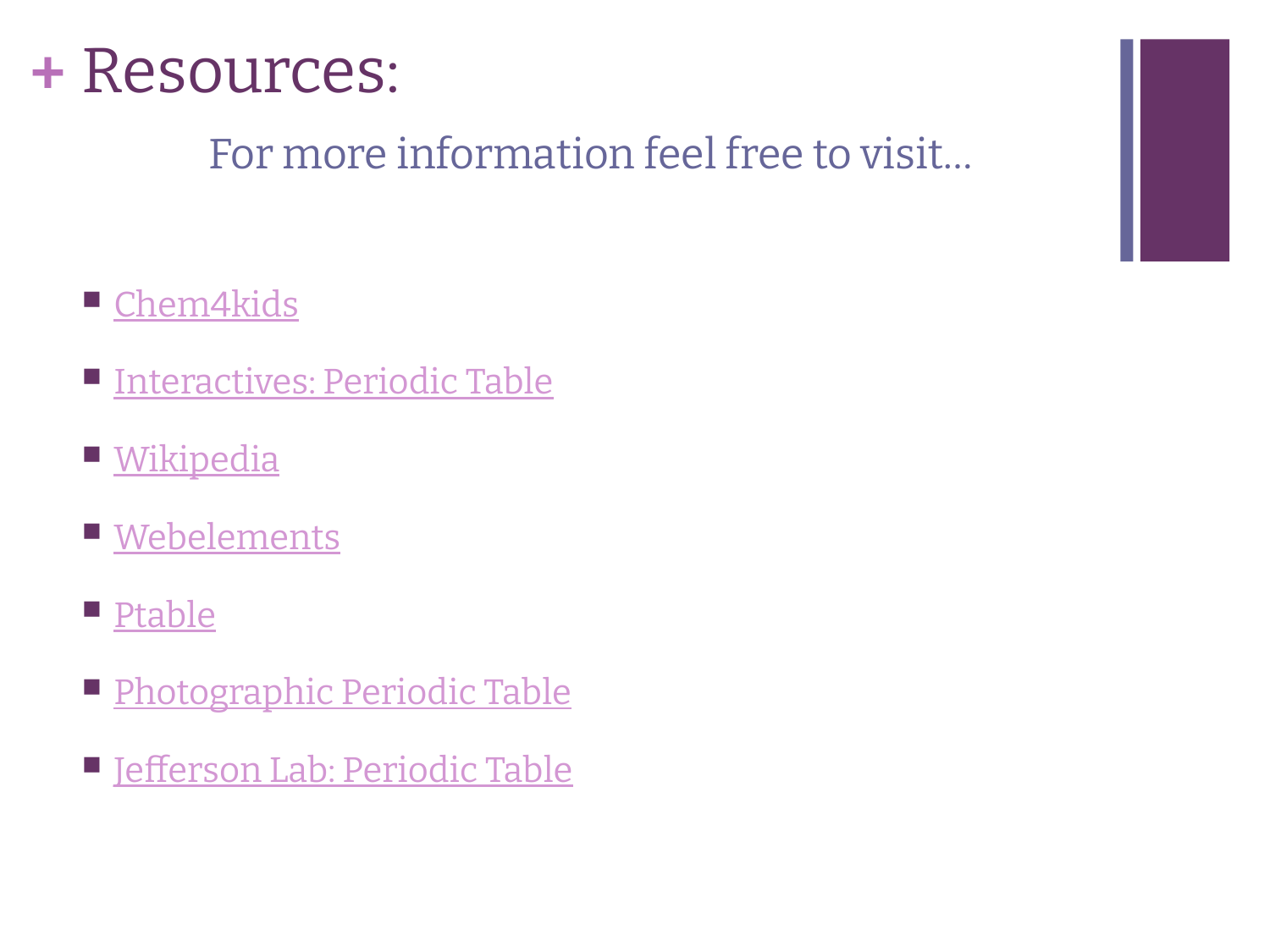

# Resources: For more information feel free to visit…
Chem4kids
Interactives: Periodic Table
Wikipedia
Webelements
Ptable
Photographic Periodic Table
Jefferson Lab: Periodic Table